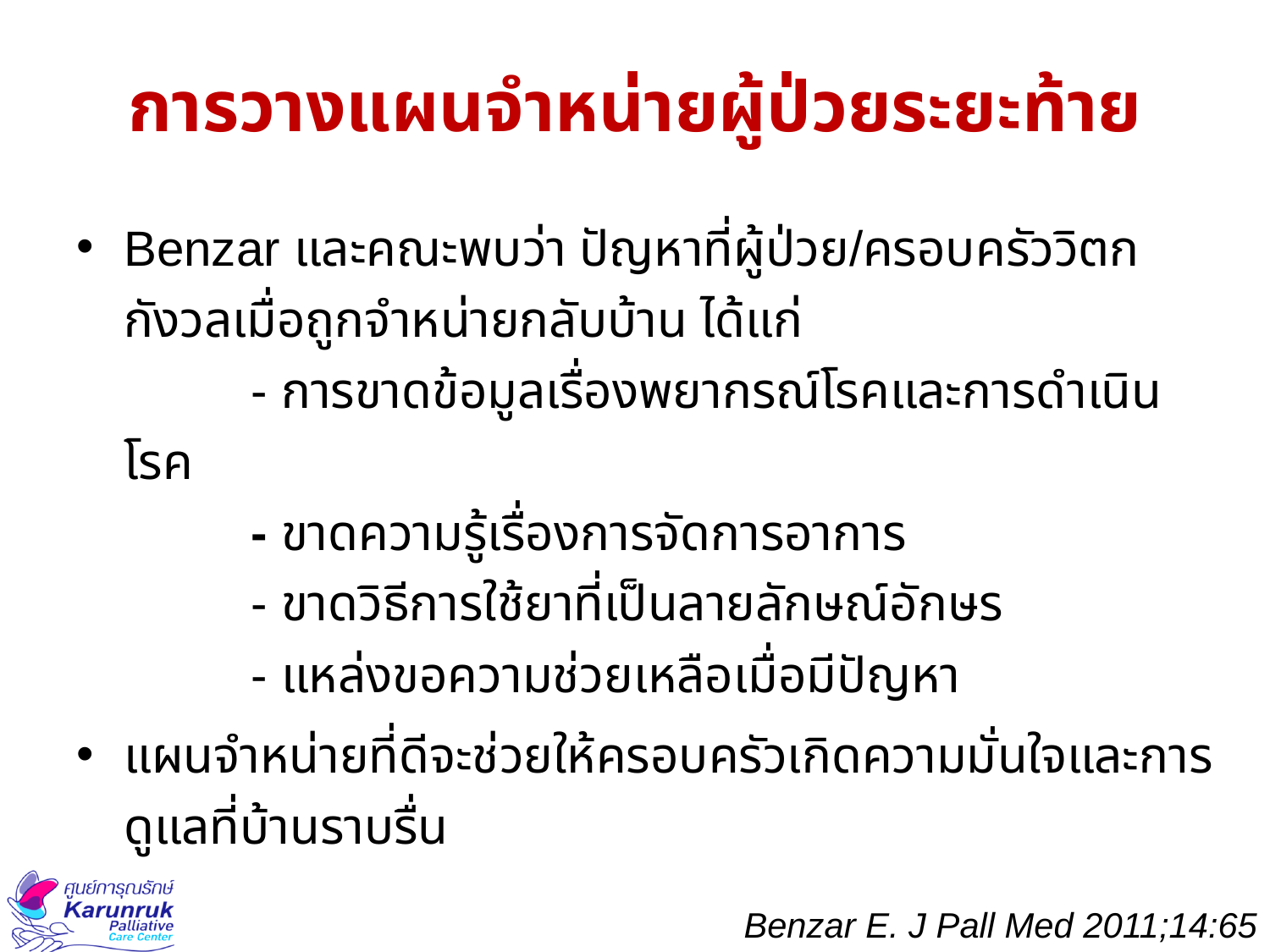

# การวางแผนจำหน่ายผู้ป่วยระยะท้าย
Benzar และคณะพบว่า ปัญหาที่ผู้ป่วย/ครอบครัววิตกกังวลเมื่อถูกจำหน่ายกลับบ้าน ได้แก่
	- การขาดข้อมูลเรื่องพยากรณ์โรคและการดำเนินโรค
	- ขาดความรู้เรื่องการจัดการอาการ
	- ขาดวิธีการใช้ยาที่เป็นลายลักษณ์อักษร
	- แหล่งขอความช่วยเหลือเมื่อมีปัญหา
แผนจำหน่ายที่ดีจะช่วยให้ครอบครัวเกิดความมั่นใจและการดูแลที่บ้านราบรื่น

Benzar E. J Pall Med 2011;14:65